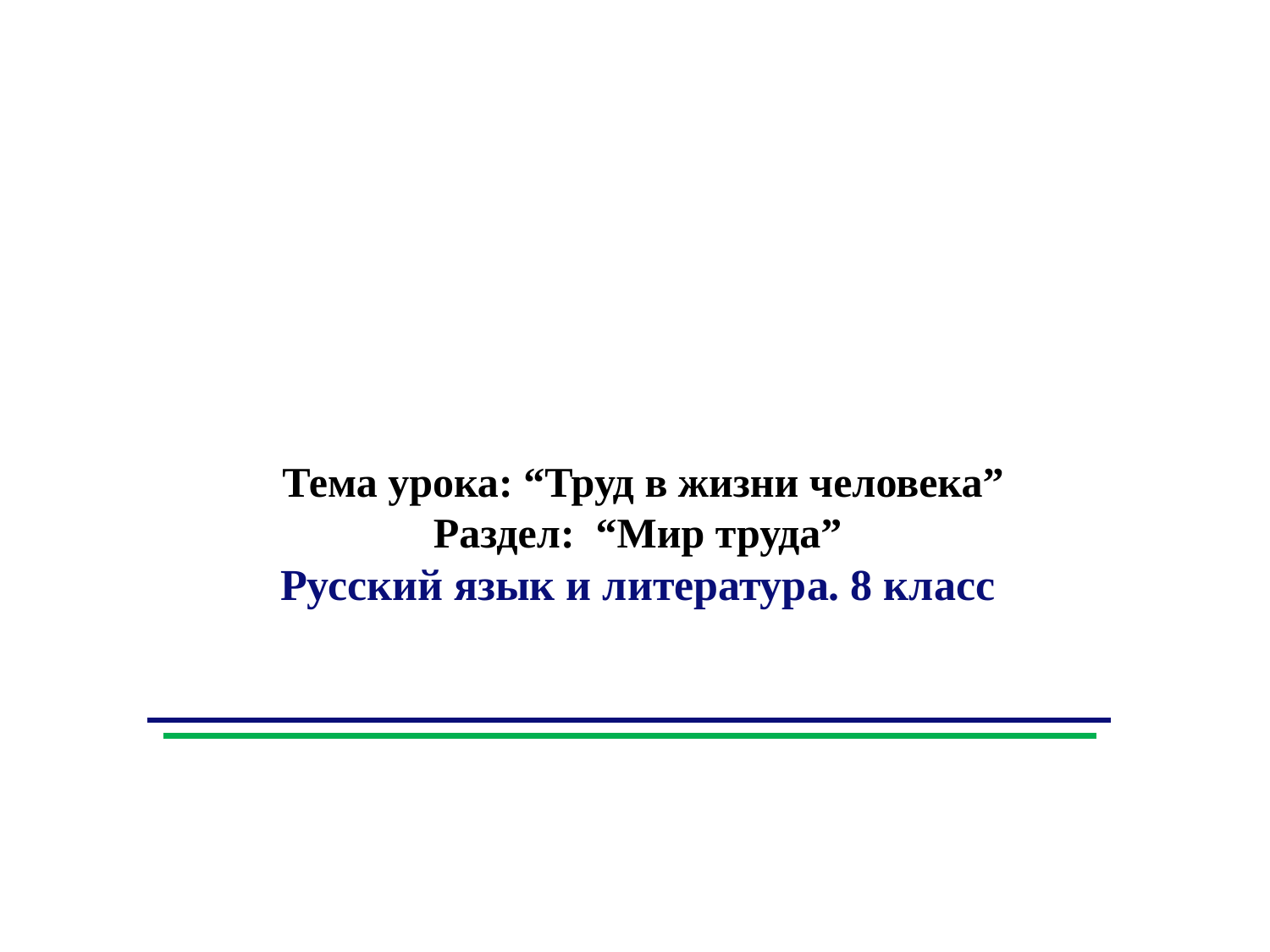

Тема урока: “Труд в жизни человека”
Раздел:  “Мир труда”
Русский язык и литература. 8 класс